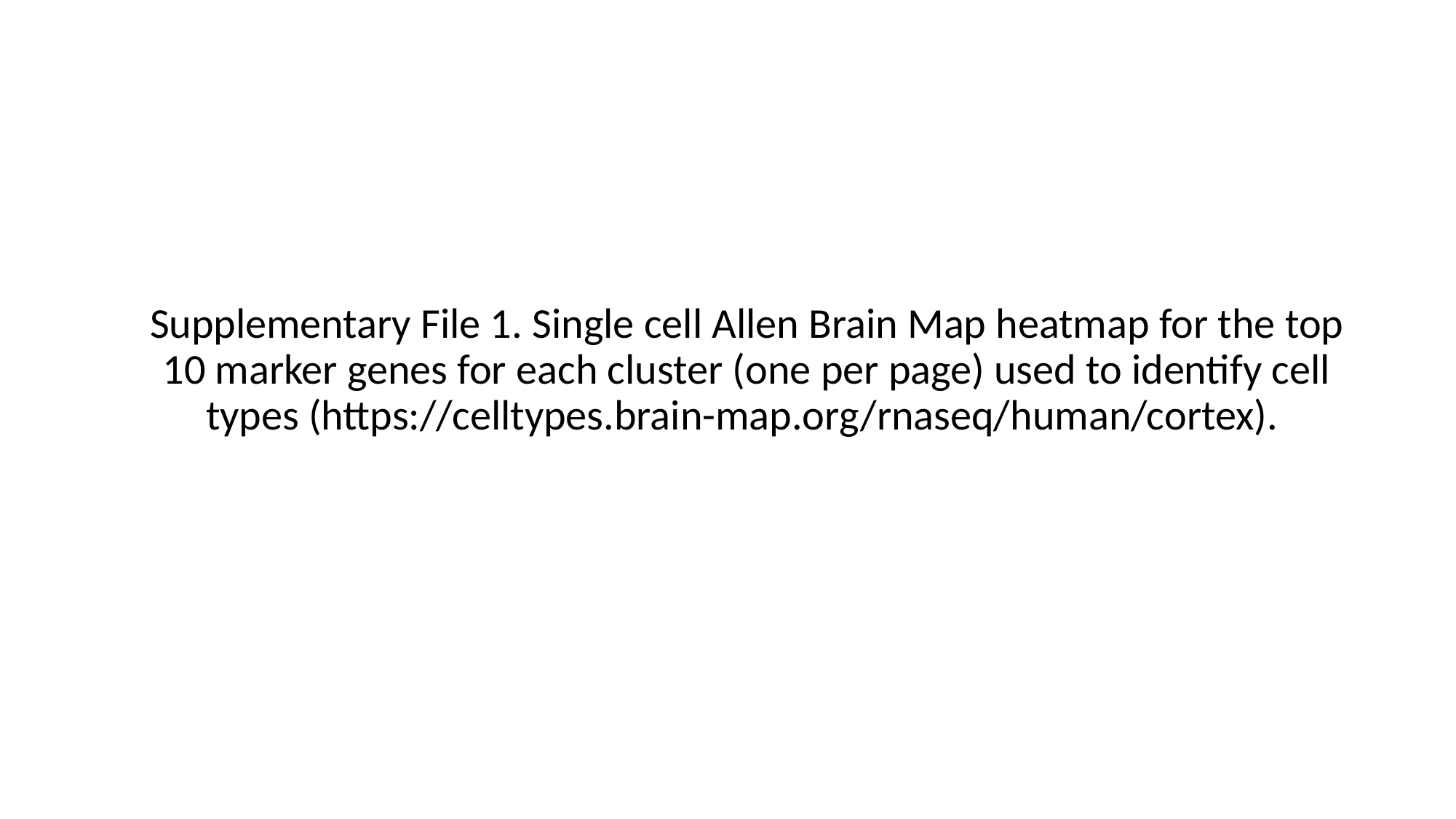

# Supplementary File 1. Single cell Allen Brain Map heatmap for the top 10 marker genes for each cluster (one per page) used to identify cell types (https://celltypes.brain-map.org/rnaseq/human/cortex).